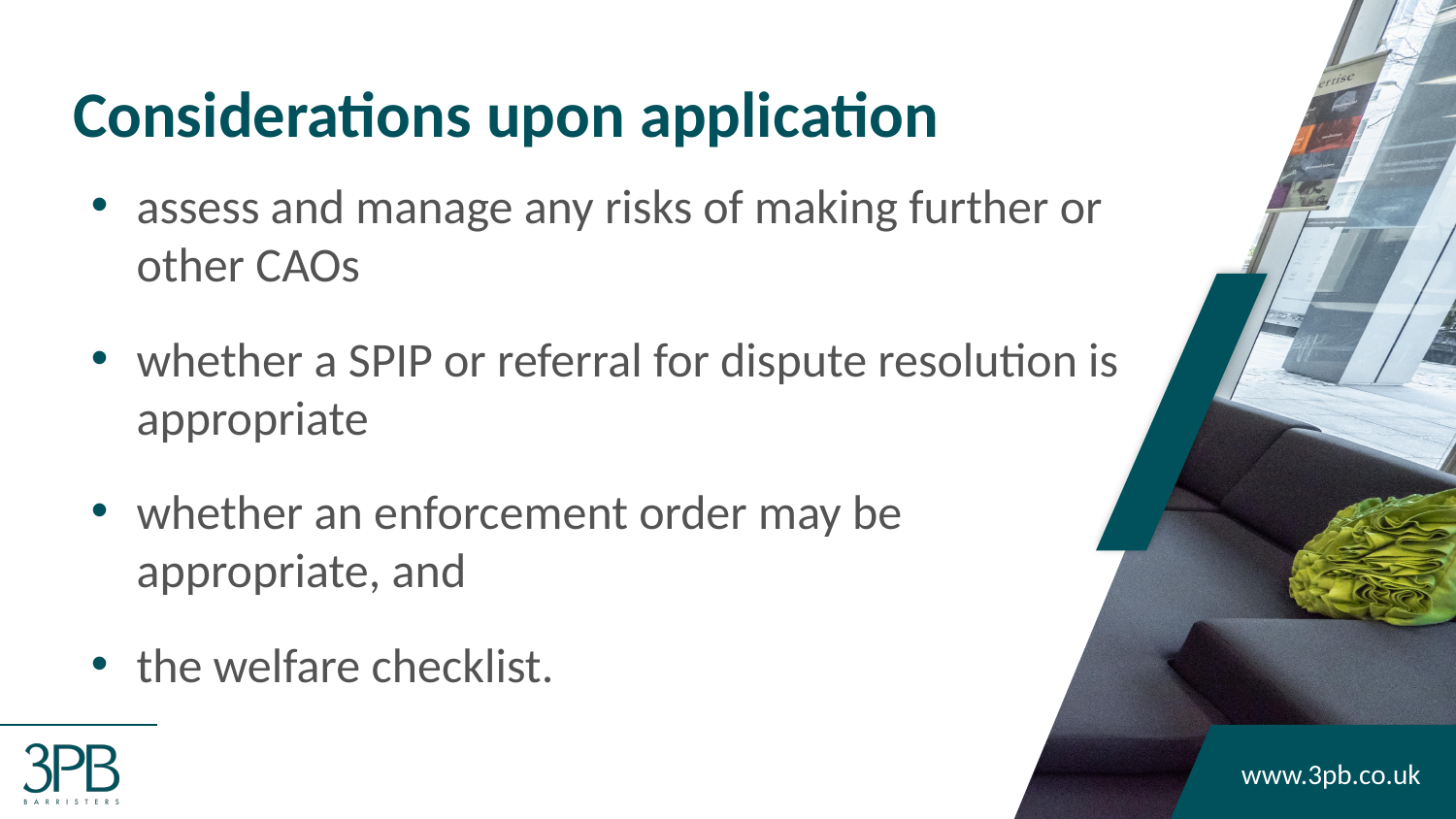

# Considerations upon application
assess and manage any risks of making further or other CAOs
whether a SPIP or referral for dispute resolution is appropriate
whether an enforcement order may be appropriate, and
the welfare checklist.